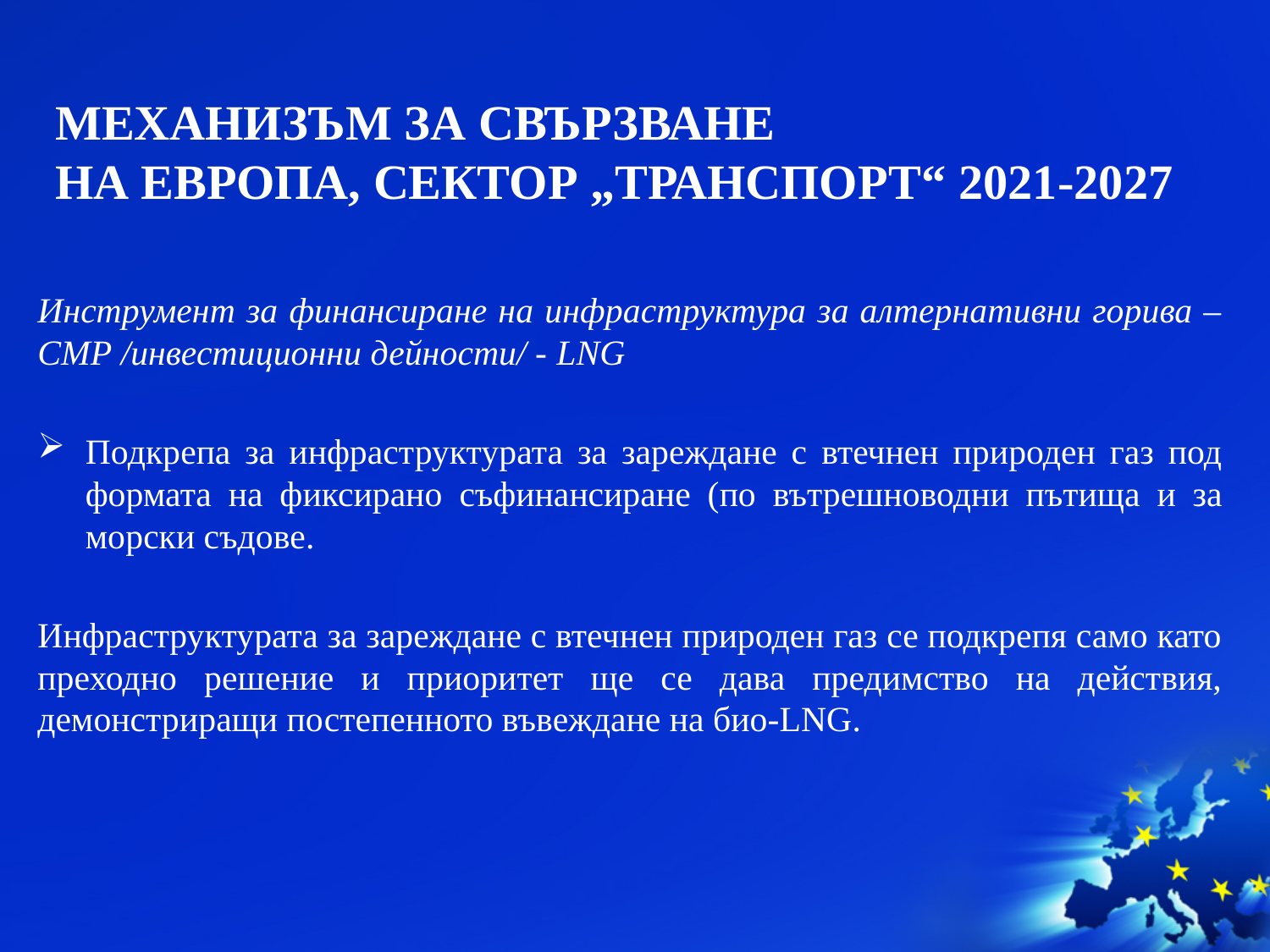

# МЕХАНИЗЪМ ЗА СВЪРЗВАНЕ НА ЕВРОПА, СЕКТОР „ТРАНСПОРТ“ 2021-2027

Инструмент за финансиране на инфраструктура за алтернативни горива – СМР /инвестиционни дейности/ - LNG

Подкрепа за инфраструктурата за зареждане с втечнен природен газ под формата на фиксирано съфинансиране (по вътрешноводни пътища и за морски съдове.

Инфраструктурата за зареждане с втечнен природен газ се подкрепя само като преходно решение и приоритет ще се дава предимство на действия, демонстриращи постепенното въвеждане на био-LNG.